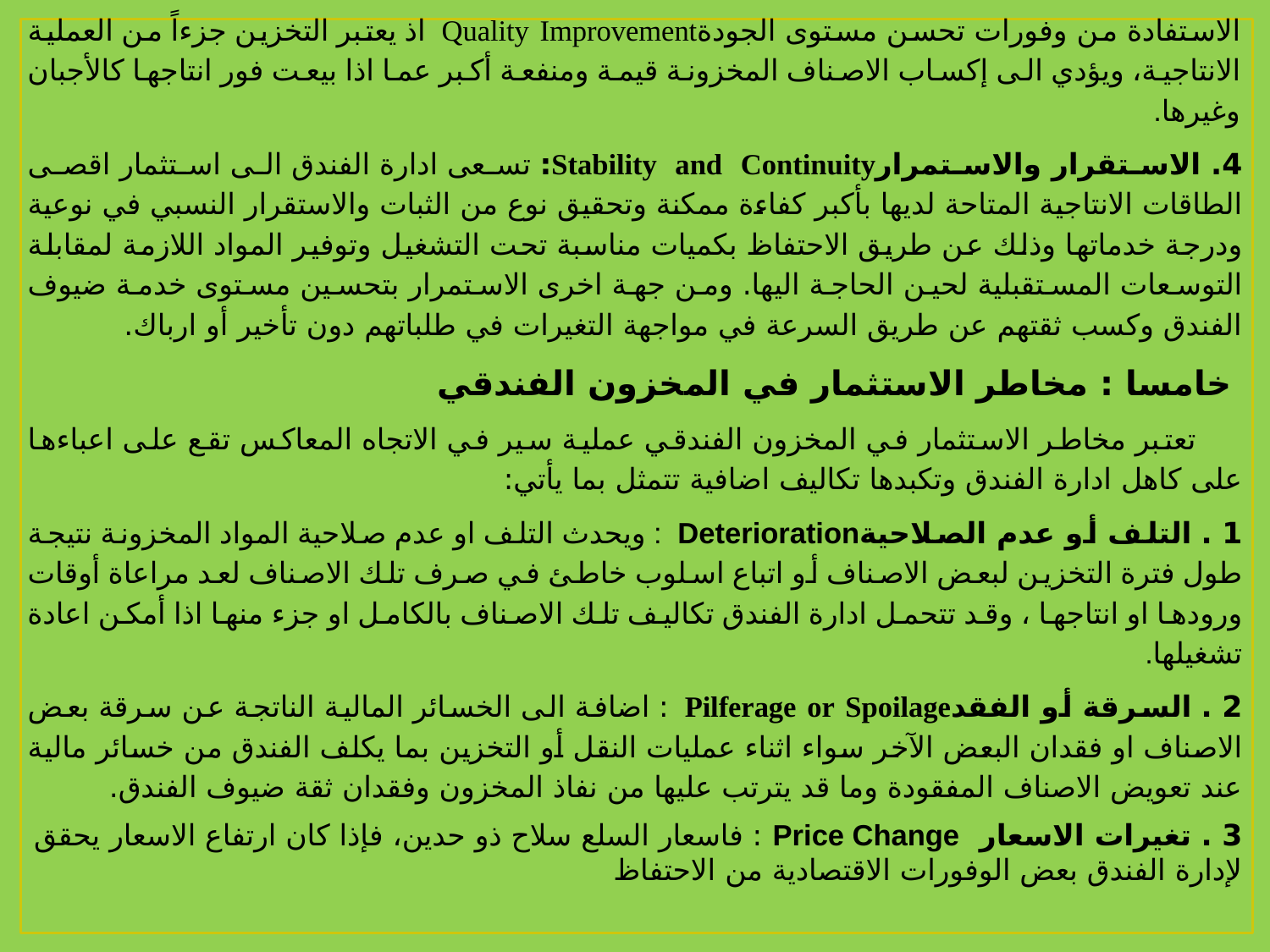

الاستفادة من وفورات تحسن مستوى الجودةQuality Improvement  اذ يعتبر التخزين جزءاً من العملية الانتاجية، ويؤدي الى إكساب الاصناف المخزونة قيمة ومنفعة أكبر عما اذا بيعت فور انتاجها كالأجبان وغيرها.
4. الاستقرار والاستمرارStability and Continuity: تسعى ادارة الفندق الى استثمار اقصى الطاقات الانتاجية المتاحة لديها بأكبر كفاءة ممكنة وتحقيق نوع من الثبات والاستقرار النسبي في نوعية ودرجة خدماتها وذلك عن طريق الاحتفاظ بكميات مناسبة تحت التشغيل وتوفير المواد اللازمة لمقابلة التوسعات المستقبلية لحين الحاجة اليها. ومن جهة اخرى الاستمرار بتحسين مستوى خدمة ضيوف الفندق وكسب ثقتهم عن طريق السرعة في مواجهة التغيرات في طلباتهم دون تأخير أو ارباك.
 خامسا : مخاطر الاستثمار في المخزون الفندقي
     تعتبر مخاطر الاستثمار في المخزون الفندقي عملية سير في الاتجاه المعاكس تقع على اعباءها على كاهل ادارة الفندق وتكبدها تكاليف اضافية تتمثل بما يأتي:
1 . التلف أو عدم الصلاحيةDeterioration  : ويحدث التلف او عدم صلاحية المواد المخزونة نتيجة طول فترة التخزين لبعض الاصناف أو اتباع اسلوب خاطئ في صرف تلك الاصناف لعد مراعاة أوقات ورودها او انتاجها ، وقد تتحمل ادارة الفندق تكاليف تلك الاصناف بالكامل او جزء منها اذا أمكن اعادة تشغيلها.
2 . السرقة أو الفقدPilferage or Spoilage  : اضافة الى الخسائر المالية الناتجة عن سرقة بعض الاصناف او فقدان البعض الآخر سواء اثناء عمليات النقل أو التخزين بما يكلف الفندق من خسائر مالية عند تعويض الاصناف المفقودة وما قد يترتب عليها من نفاذ المخزون وفقدان ثقة ضيوف الفندق.
3 . تغيرات الاسعار  Price Change : فاسعار السلع سلاح ذو حدين، فإذا كان ارتفاع الاسعار يحقق لإدارة الفندق بعض الوفورات الاقتصادية من الاحتفاظ